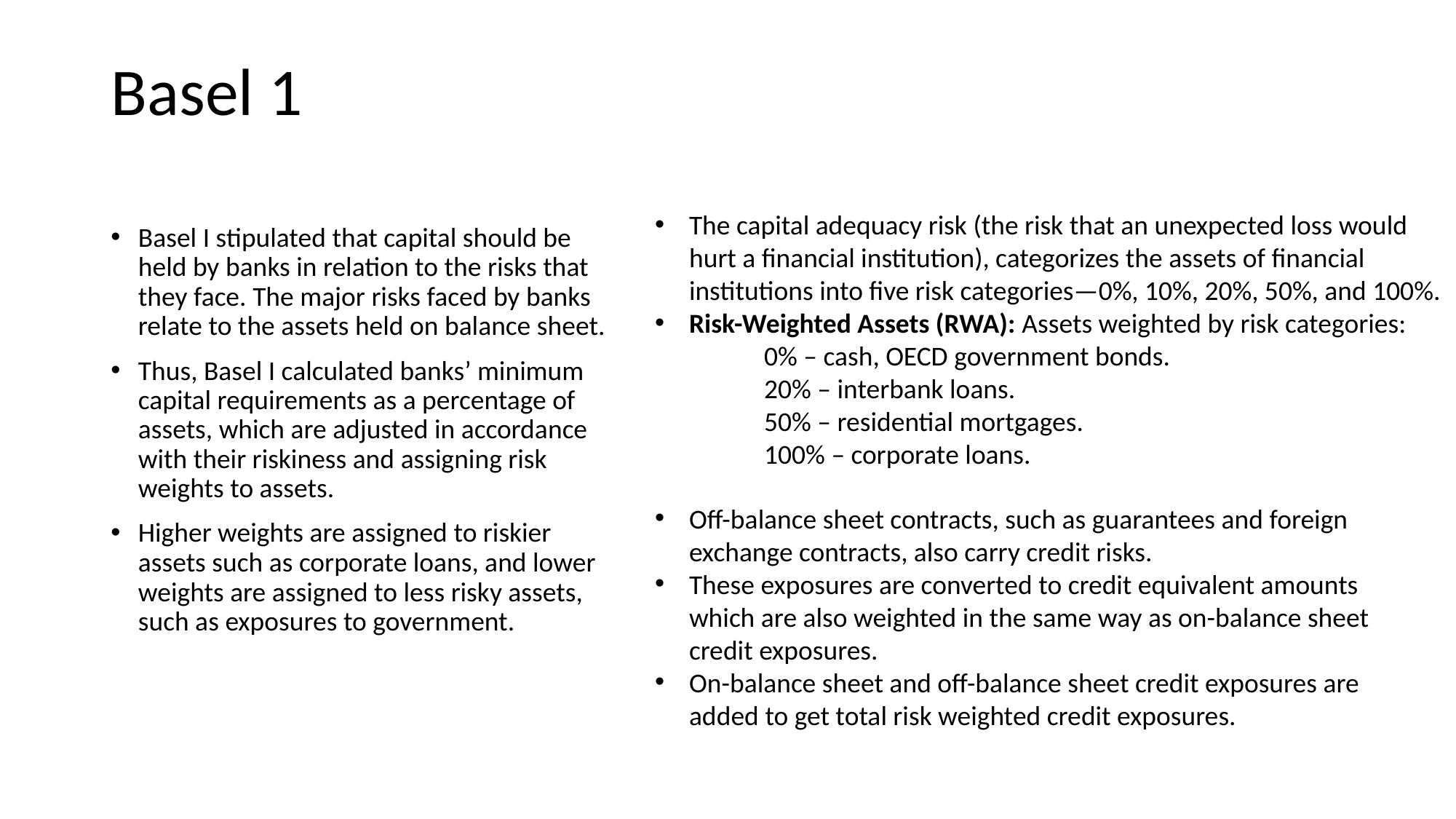

# Basel 1
The capital adequacy risk (the risk that an unexpected loss would hurt a financial institution), categorizes the assets of financial institutions into five risk categories—0%, 10%, 20%, 50%, and 100%.
Risk-Weighted Assets (RWA): Assets weighted by risk categories:
	0% – cash, OECD government bonds.
	20% – interbank loans.
	50% – residential mortgages.
	100% – corporate loans.
Basel I stipulated that capital should be held by banks in relation to the risks that they face. The major risks faced by banks relate to the assets held on balance sheet.
Thus, Basel I calculated banks’ minimum capital requirements as a percentage of assets, which are adjusted in accordance with their riskiness and assigning risk weights to assets.
Higher weights are assigned to riskier assets such as corporate loans, and lower weights are assigned to less risky assets, such as exposures to government.

Off-balance sheet contracts, such as guarantees and foreign exchange contracts, also carry credit risks.
These exposures are converted to credit equivalent amounts which are also weighted in the same way as on-balance sheet credit exposures.
On-balance sheet and off-balance sheet credit exposures are added to get total risk weighted credit exposures.